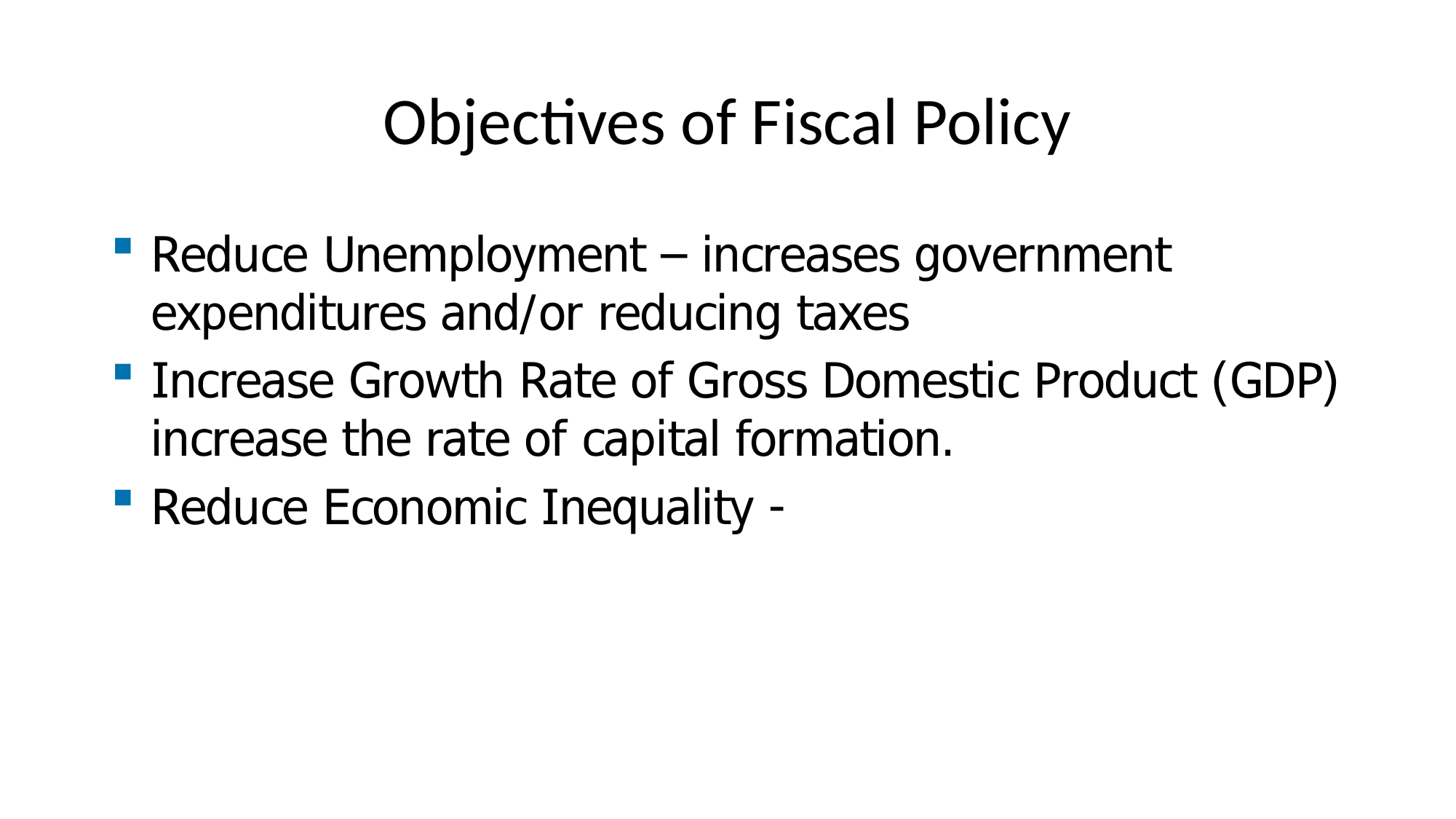

# Objectives of Fiscal Policy
Reduce Unemployment – increases government expenditures and/or reducing taxes
Increase Growth Rate of Gross Domestic Product (GDP) increase the rate of capital formation.
Reduce Economic Inequality -